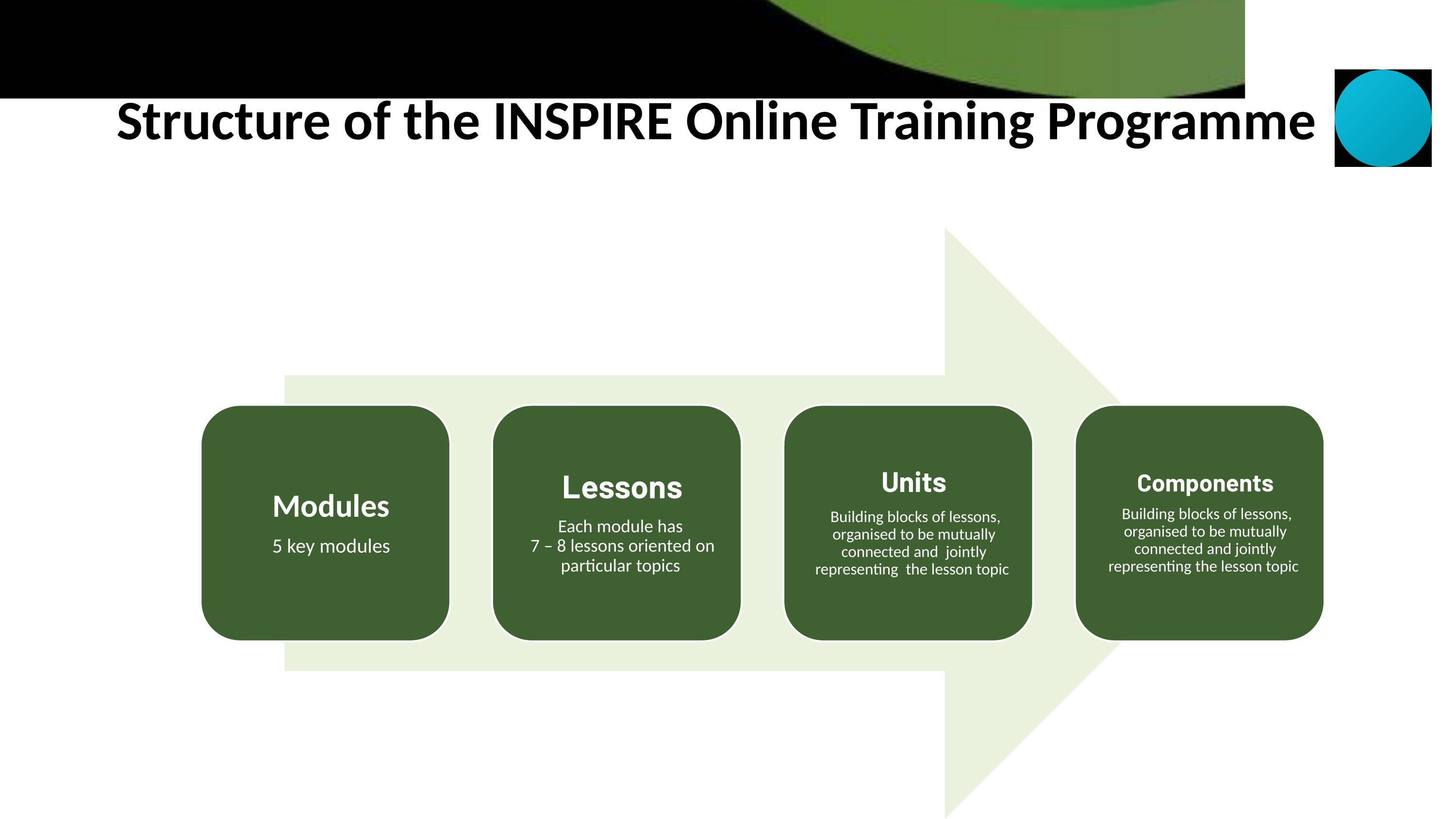

# Structure of the INSPIRE Online Training Programme
Modules
5 key modules
Lessons
Each module has
7 – 8 lessons oriented on particular topics
Units
 Building blocks of lessons, organised to be mutually connected and  jointly representing  the lesson topic
Components
 Building blocks of lessons, organised to be mutually connected and jointly representing the lesson topic